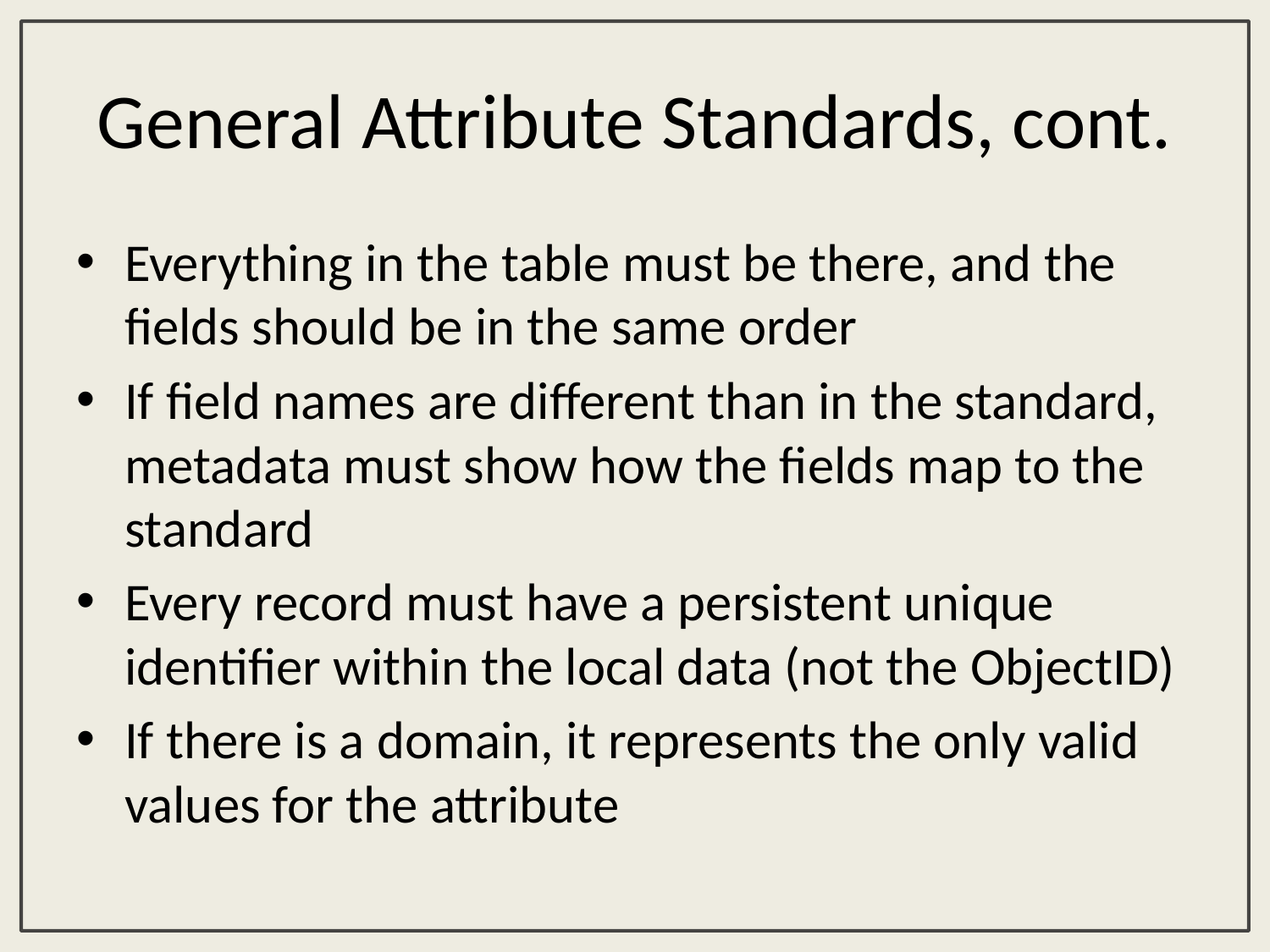

# General Attribute Standards, cont.
Everything in the table must be there, and the fields should be in the same order
If field names are different than in the standard, metadata must show how the fields map to the standard
Every record must have a persistent unique identifier within the local data (not the ObjectID)
If there is a domain, it represents the only valid values for the attribute